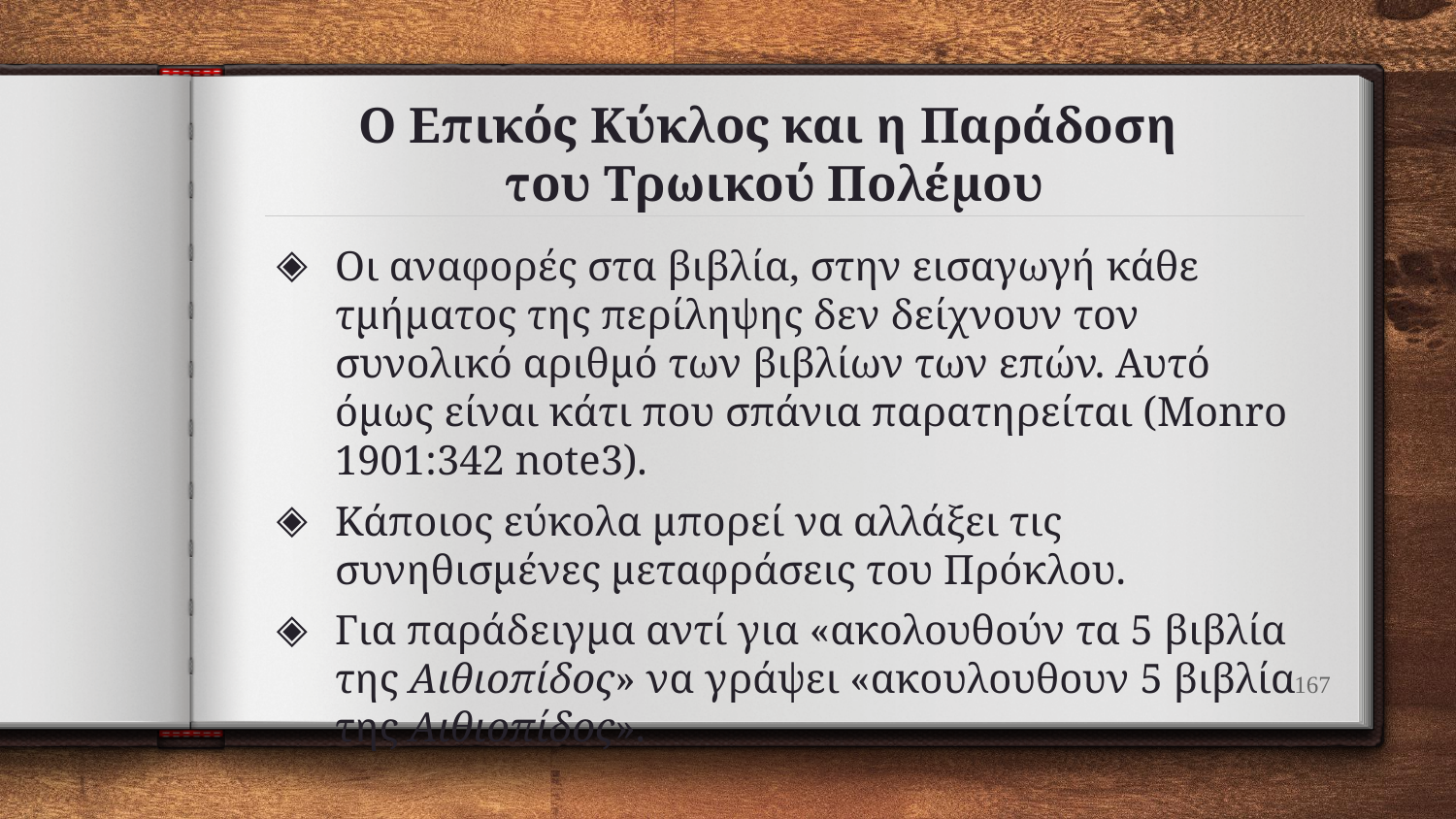

# Ο Επικός Κύκλος και η Παράδοση του Τρωικού Πολέμου
Οι αναφορές στα βιβλία, στην εισαγωγή κάθε τμήματος της περίληψης δεν δείχνουν τον συνολικό αριθμό των βιβλίων των επών. Αυτό όμως είναι κάτι που σπάνια παρατηρείται (Monro 1901:342 note3).
Κάποιος εύκολα μπορεί να αλλάξει τις συνηθισμένες μεταφράσεις του Πρόκλου.
Για παράδειγμα αντί για «ακολουθούν τα 5 βιβλία της Αιθιοπίδος» να γράψει «ακουλουθουν 5 βιβλία της Αιθιοπίδος».

167